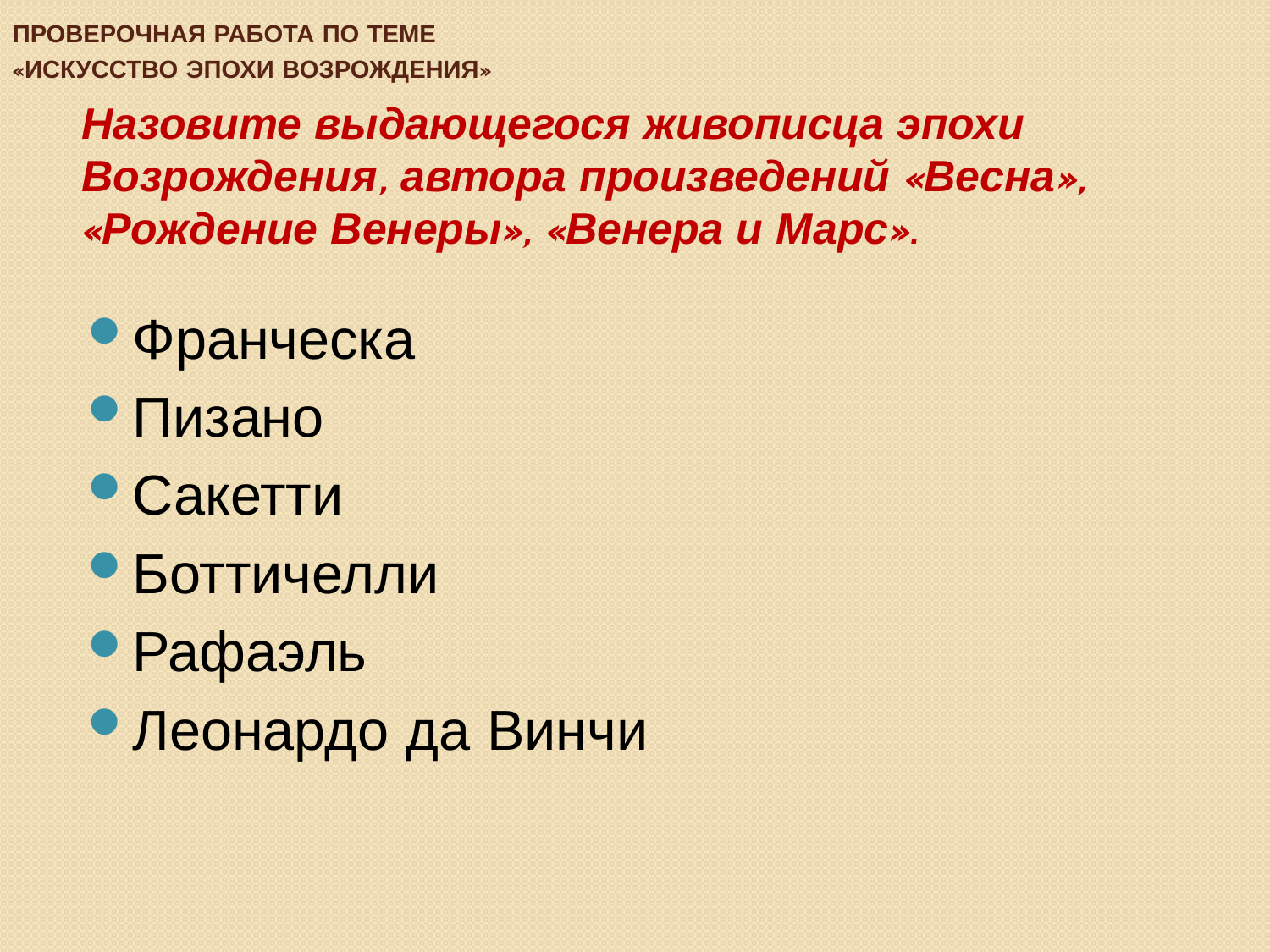

# Проверочная работа по теме «Искусство эпохи Возрождения»
Назовите выдающегося живописца эпохи Возрождения, автора произведений «Весна», «Рождение Венеры», «Венера и Марс».
Франческа
Пизано
Сакетти
Боттичелли
Рафаэль
Леонардо да Винчи